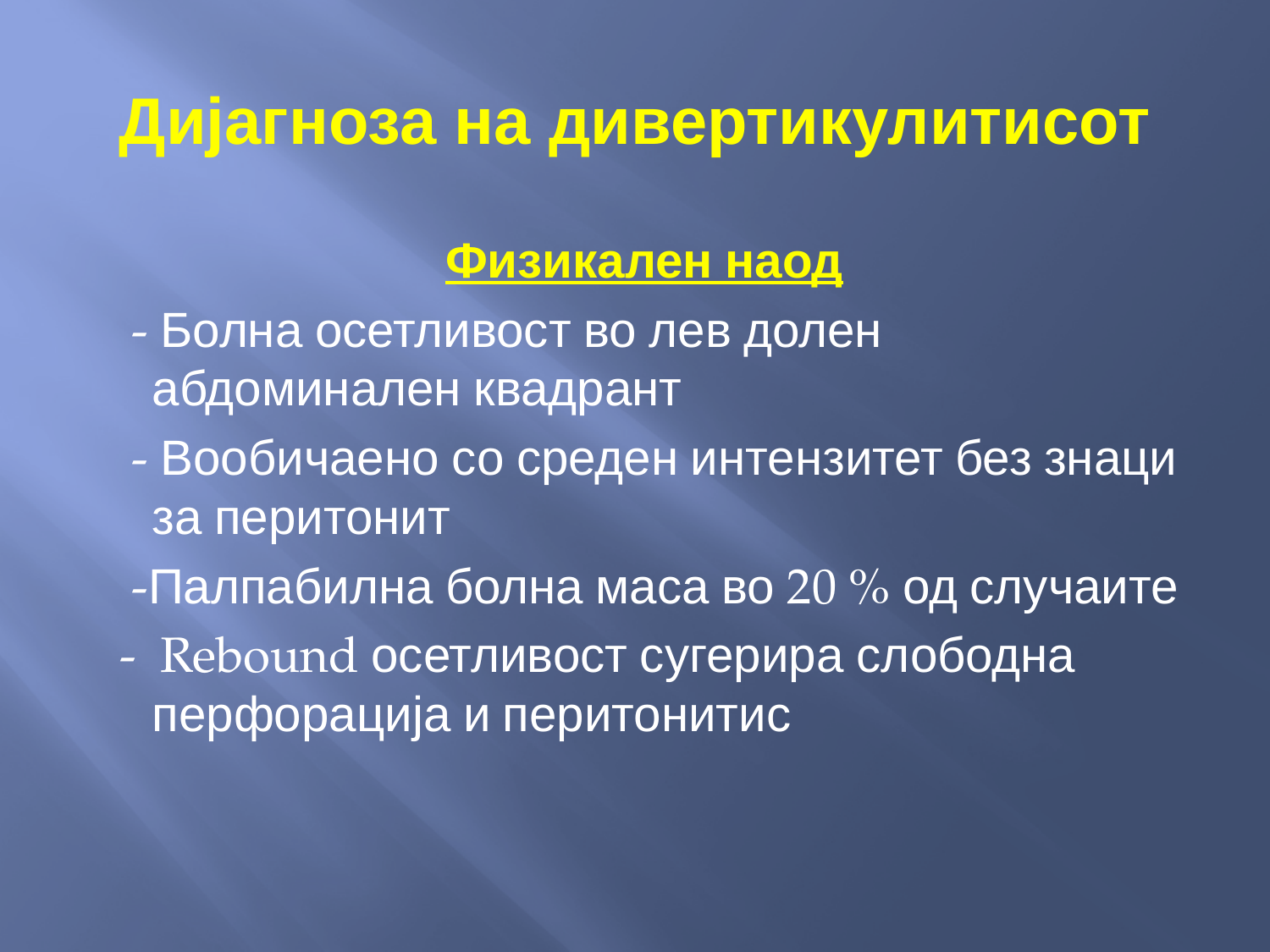

# Дијагноза на дивертикулитисот
Физикален наод
   - Болна осетливост во лев долен абдоминален квадрант
   - Вообичаено со среден интензитет без знаци за перитонит
   -Палпабилна болна маса во 20 % од случаите
  -  Rebound осетливост сугерира слободна перфорација и перитонитис